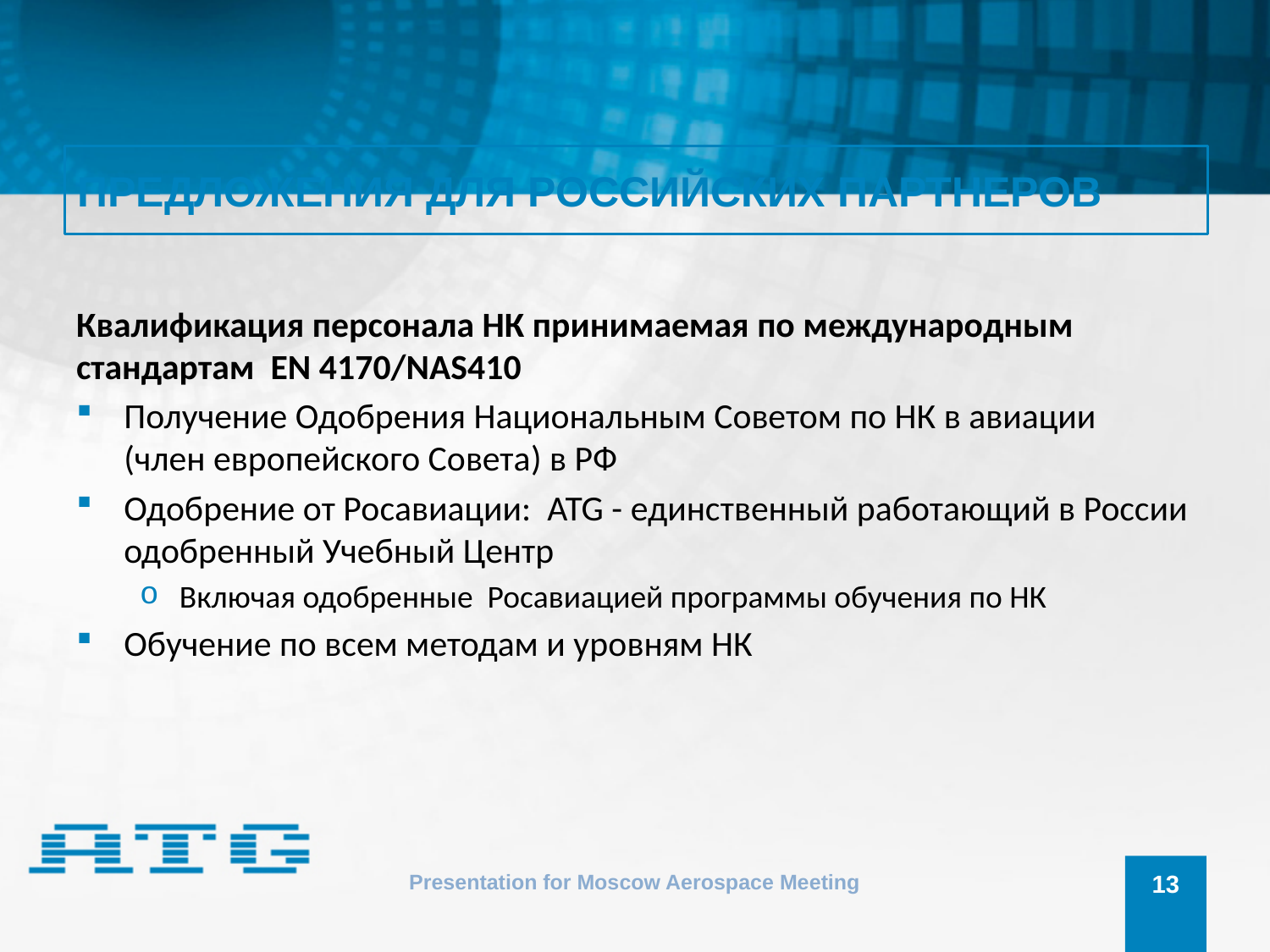

# ПРЕДЛОЖЕНИЯ ДЛЯ РОССИЙСКИХ ПАРТНЕРОВ

Квалификация персонала НК принимаемая по международным стандартам  EN 4170/NAS410
Получение Одобрения Национальным Советом по НК в авиации  (член европейского Совета) в РФ
Одобрение от Росавиации:  ATG - единственный работающий в России одобренный Учебный Центр
Включая одобренные  Росавиацией программы обучения по НК
Обучение по всем методам и уровням НК
Presentation for Moscow Aerospace Meeting
13